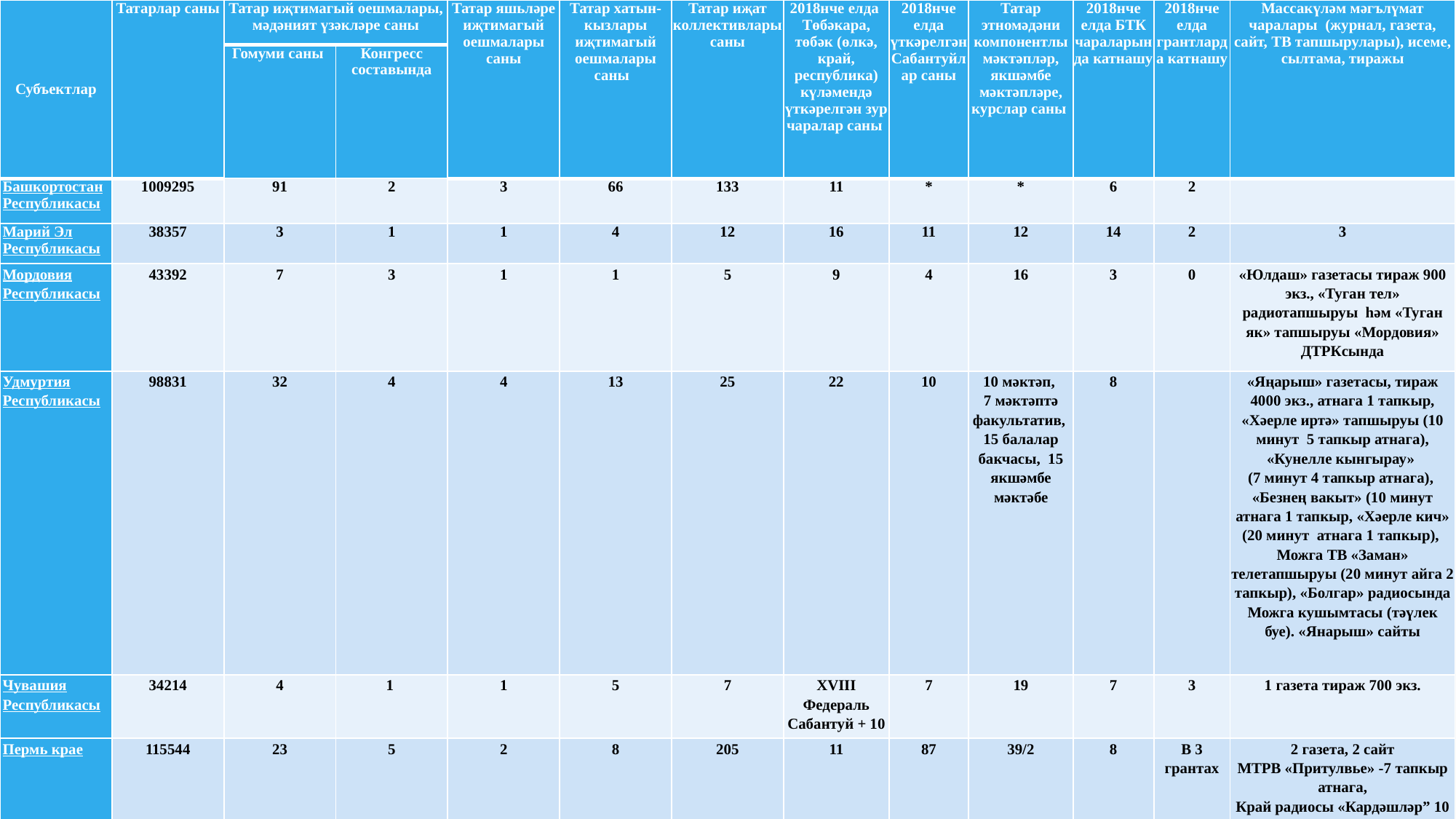

| Субъектлар | Татарлар саны | Татар иҗтимагый оешмалары, мәдәният үзәкләре саны |  | Татар яшьләре иҗтимагый оешмалары саны | Татар хатын-кызлары иҗтимагый оешмалары саны | Татар иҗат коллективлары саны | 2018нче елда Төбәкара, төбәк (өлкә, край, республика) күләмендә үткәрелгән зур чаралар саны | 2018нче елда үткәрелгән Сабантуйлар саны | Татар этномәдәни компонентлы мәктәпләр, якшәмбе мәктәпләре, курслар саны | 2018нче елда БТК чараларында катнашу | 2018нче елда грантларда катнашу | Массакүләм мәгълүмат чаралары (журнал, газета, сайт, ТВ тапшырулары), исеме, сылтама, тиражы |
| --- | --- | --- | --- | --- | --- | --- | --- | --- | --- | --- | --- | --- |
|  |  | Гомуми саны | Конгресс составында |  |  |  |  |  |  |  |  |  |
| Башкортостан Республикасы | 1009295 | 91 | 2 | 3 | 66 | 133 | 11 | \* | \* | 6 | 2 |  |
| Марий Эл Республикасы | 38357 | 3 | 1 | 1 | 4 | 12 | 16 | 11 | 12 | 14 | 2 | 3 |
| Мордовия Республикасы | 43392 | 7 | 3 | 1 | 1 | 5 | 9 | 4 | 16 | 3 | 0 | «Юлдаш» газетасы тираж 900 экз., «Туган тел» радиотапшыруы һәм «Туган як» тапшыруы «Мордовия» ДТРКсында |
| Удмуртия Республикасы | 98831 | 32 | 4 | 4 | 13 | 25 | 22 | 10 | 10 мәктәп, 7 мәктәптә факультатив, 15 балалар бакчасы, 15 якшәмбе мәктәбе | 8 |  | «Яңарыш» газетасы, тираж 4000 экз., атнага 1 тапкыр, «Хәерле иртә» тапшыруы (10 минут 5 тапкыр атнага), «Кунелле кынгырау» (7 минут 4 тапкыр атнага), «Безнең вакыт» (10 минут атнага 1 тапкыр, «Хәерле кич» (20 минут атнага 1 тапкыр), Можга ТВ «Заман» телетапшыруы (20 минут айга 2 тапкыр), «Болгар» радиосында Можга кушымтасы (тәүлек буе). «Янарыш» сайты |
| Чувашия Республикасы | 34214 | 4 | 1 | 1 | 5 | 7 | XVIII Федераль Сабантуй + 10 | 7 | 19 | 7 | 3 | 1 газета тираж 700 экз. |
| Пермь крае | 115544 | 23 | 5 | 2 | 8 | 205 | 11 | 87 | 39/2 | 8 | В 3 грантах | 2 газета, 2 сайт МТРВ «Притулвье» -7 тапкыр атнага, Край радиосы «Кардәшләр” 10 тапшыру |